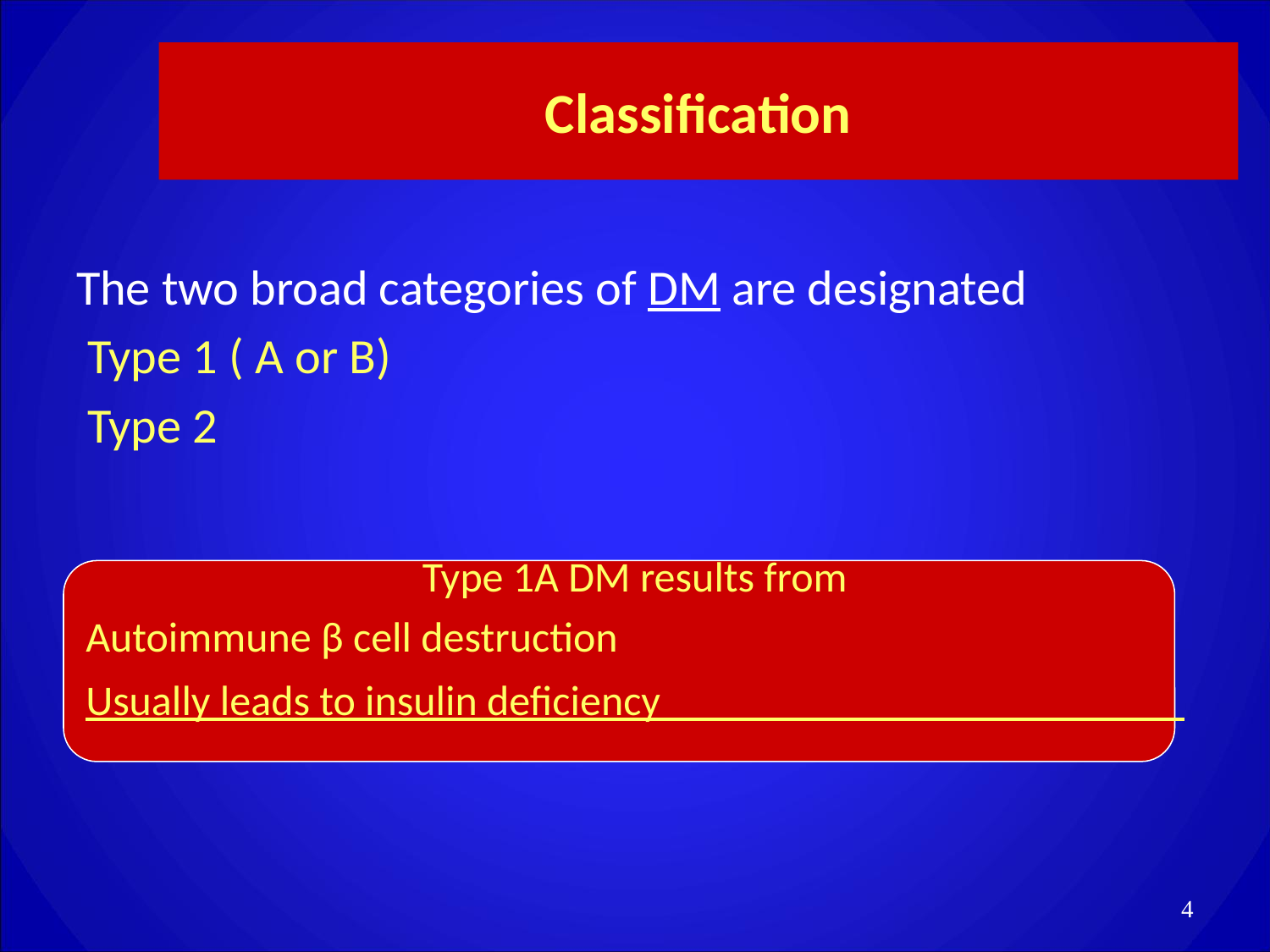

# Classification

The two broad categories of DM are designated
 Type 1 ( A or B)
 Type 2

Type 1A DM results from
 Autoimmune β cell destruction
 Usually leads to insulin deficiency

4